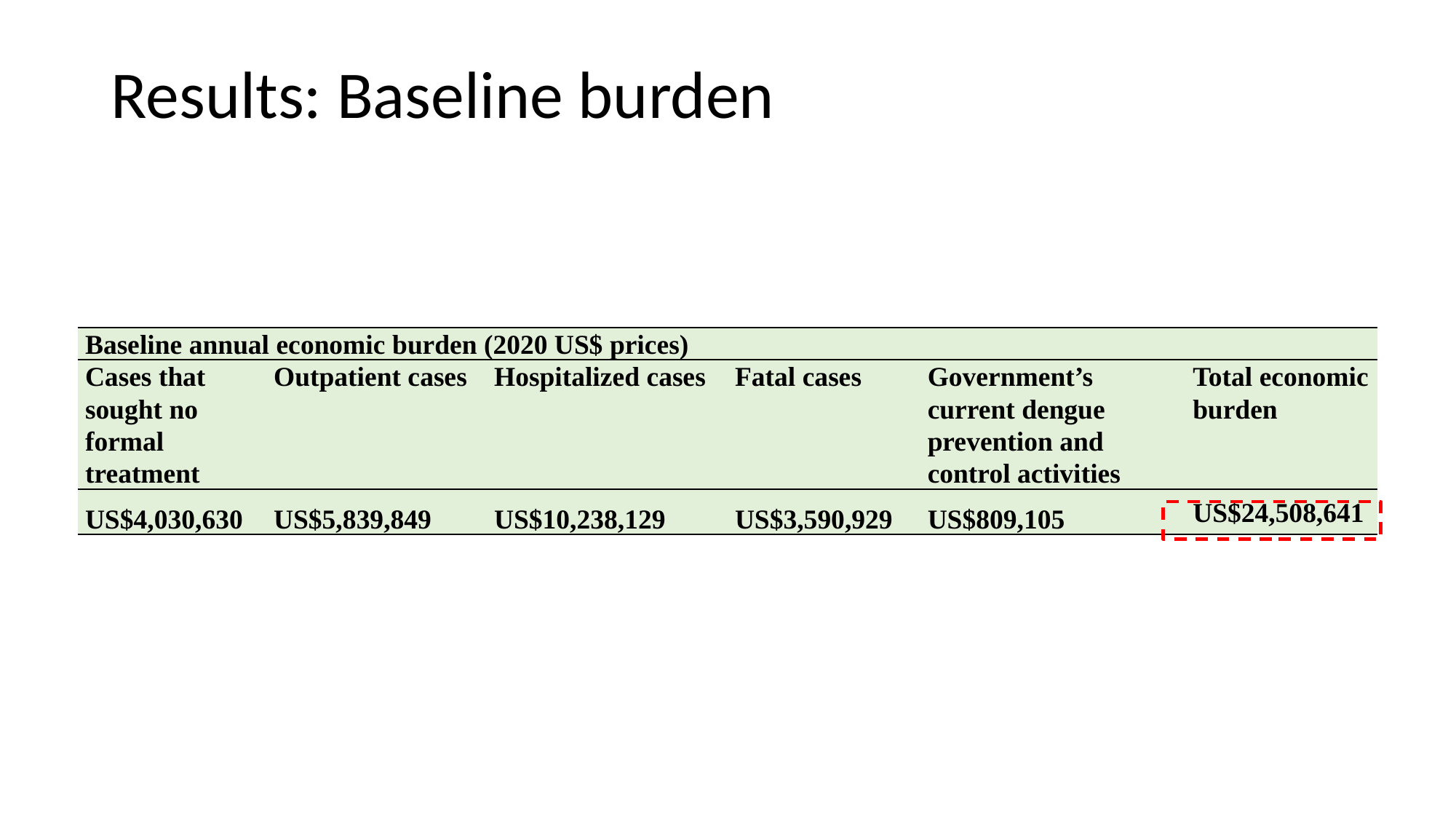

# Results: Baseline burden

| Baseline annual economic burden (2020 US$ prices) |  |  |  |  |  |
| --- | --- | --- | --- | --- | --- |
| Cases that sought no formal treatment | Outpatient cases | Hospitalized cases | Fatal cases | Government’s current dengue prevention and control activities | Total economic burden |
| US$4,030,630 | US$5,839,849 | US$10,238,129 | US$3,590,929 | US$809,105 | US$24,508,641 |